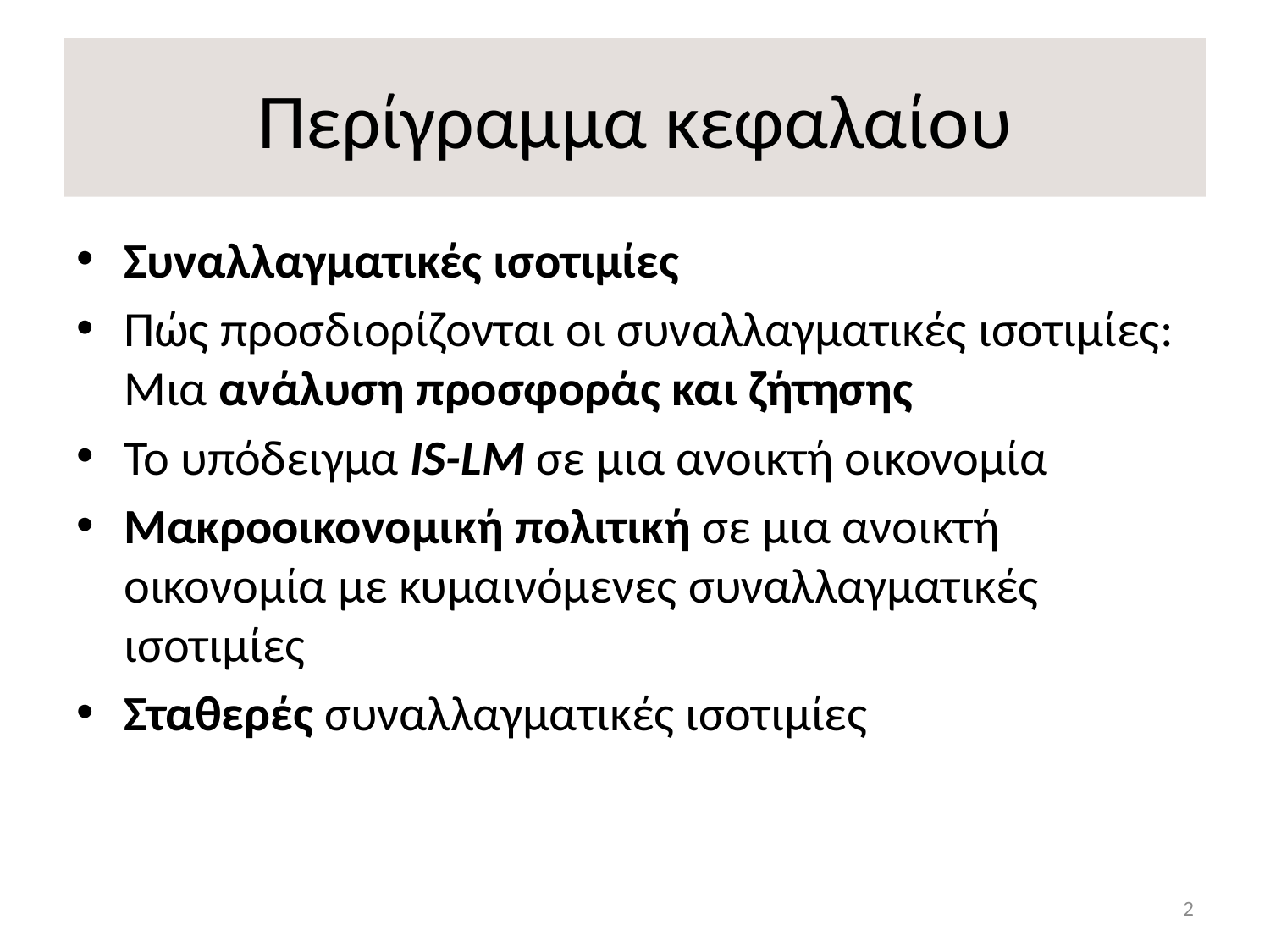

# Περίγραμμα κεφαλαίου
Συναλλαγματικές ισοτιμίες
Πώς προσδιορίζονται οι συναλλαγματικές ισοτιμίες: Μια ανάλυση προσφοράς και ζήτησης
Το υπόδειγμα IS-LM σε μια ανοικτή οικονομία
Μακροοικονομική πολιτική σε μια ανοικτή οικονομία με κυμαινόμενες συναλλαγματικές ισοτιμίες
Σταθερές συναλλαγματικές ισοτιμίες
2